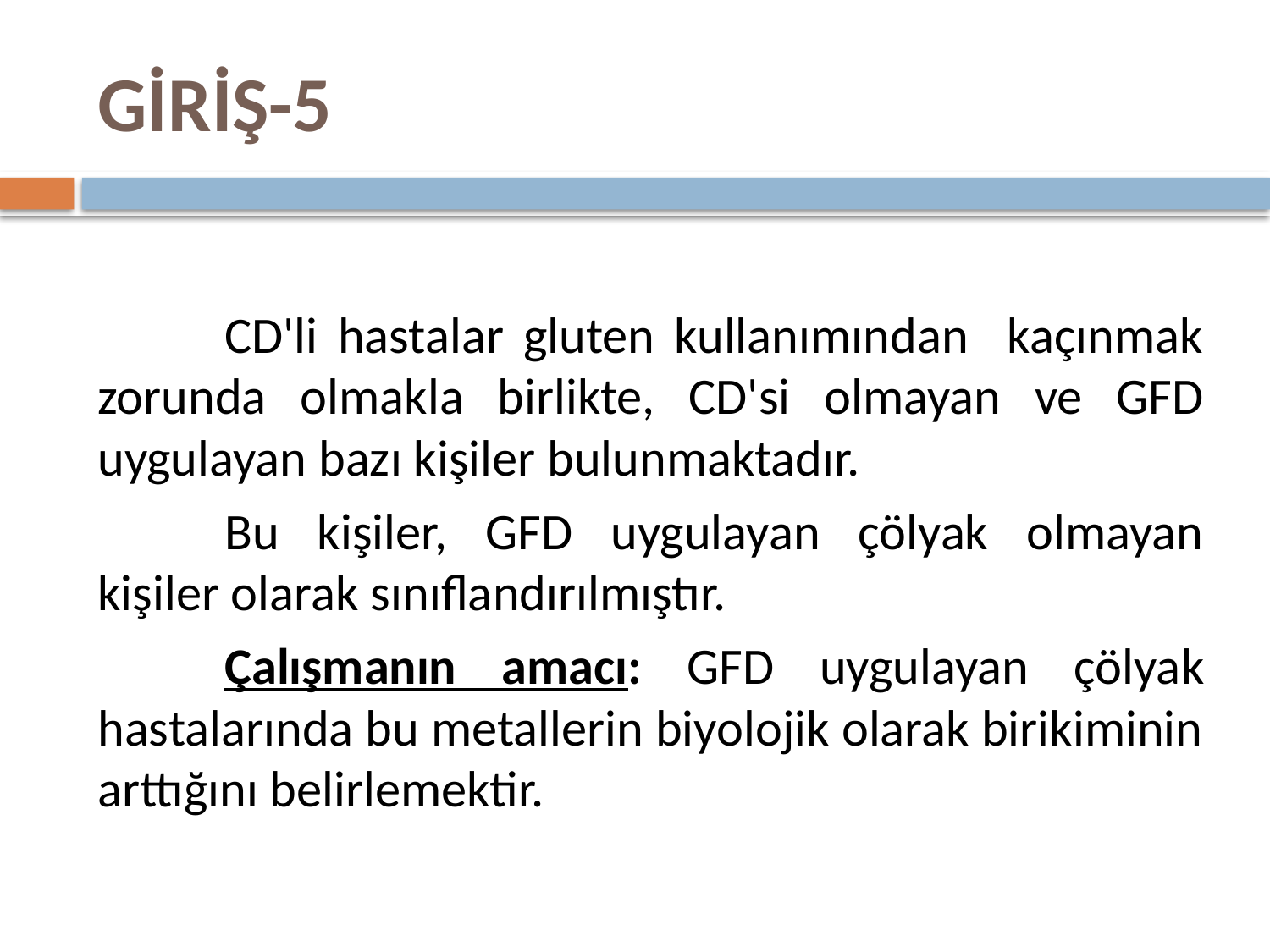

# GİRİŞ-5

	CD'li hastalar gluten kullanımından  kaçınmak zorunda olmakla birlikte, CD'si olmayan ve GFD uygulayan bazı kişiler bulunmaktadır.
	Bu kişiler, GFD uygulayan çölyak olmayan kişiler olarak sınıflandırılmıştır.
	Çalışmanın amacı: GFD uygulayan çölyak hastalarında bu metallerin biyolojik olarak birikiminin arttığını belirlemektir.